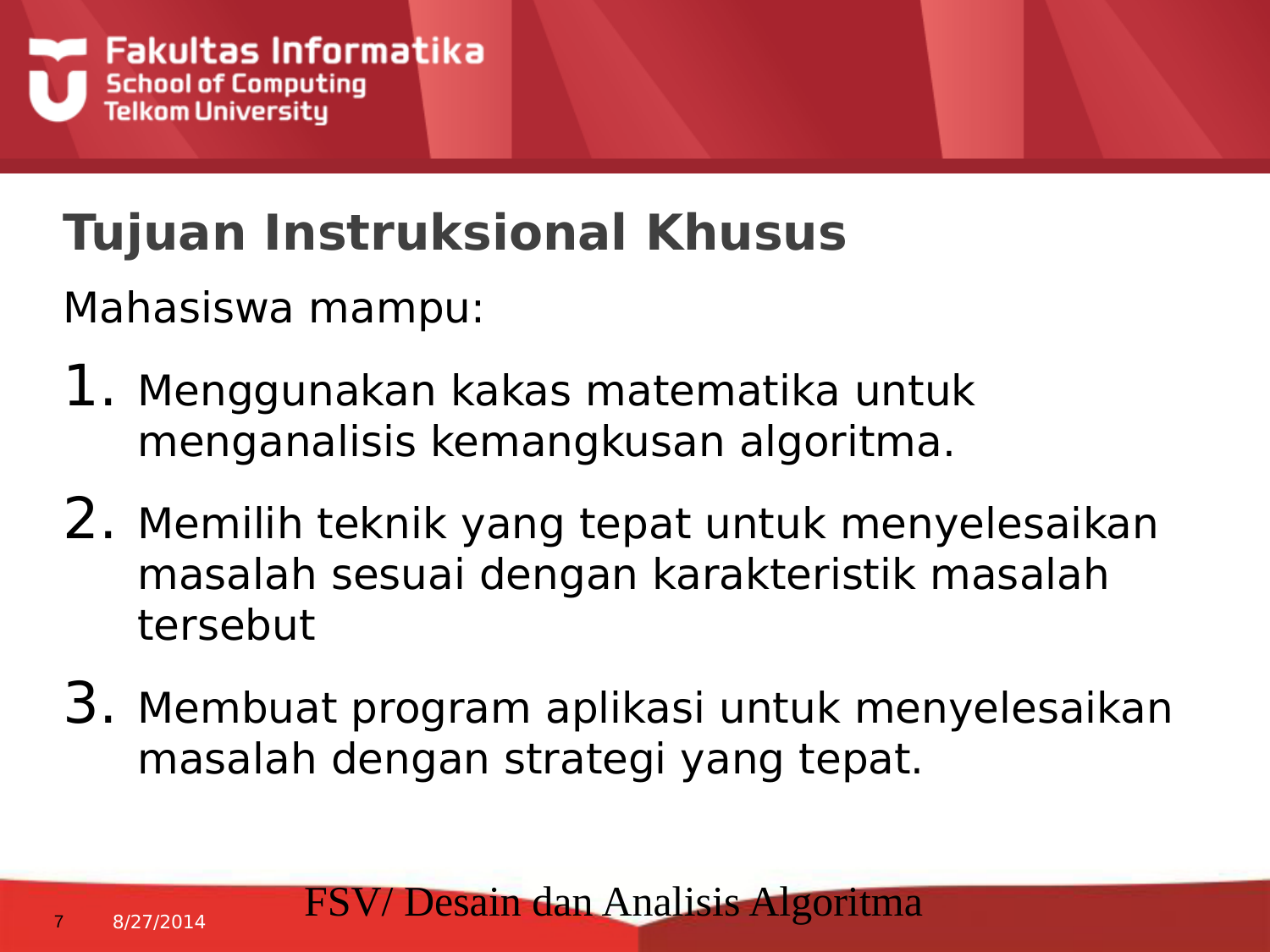

# Tujuan Instruksional Khusus
Mahasiswa mampu:
Menggunakan kakas matematika untuk menganalisis kemangkusan algoritma.
Memilih teknik yang tepat untuk menyelesaikan masalah sesuai dengan karakteristik masalah tersebut
Membuat program aplikasi untuk menyelesaikan masalah dengan strategi yang tepat.
FSV/ Desain dan Analisis Algoritma
7
8/27/2014